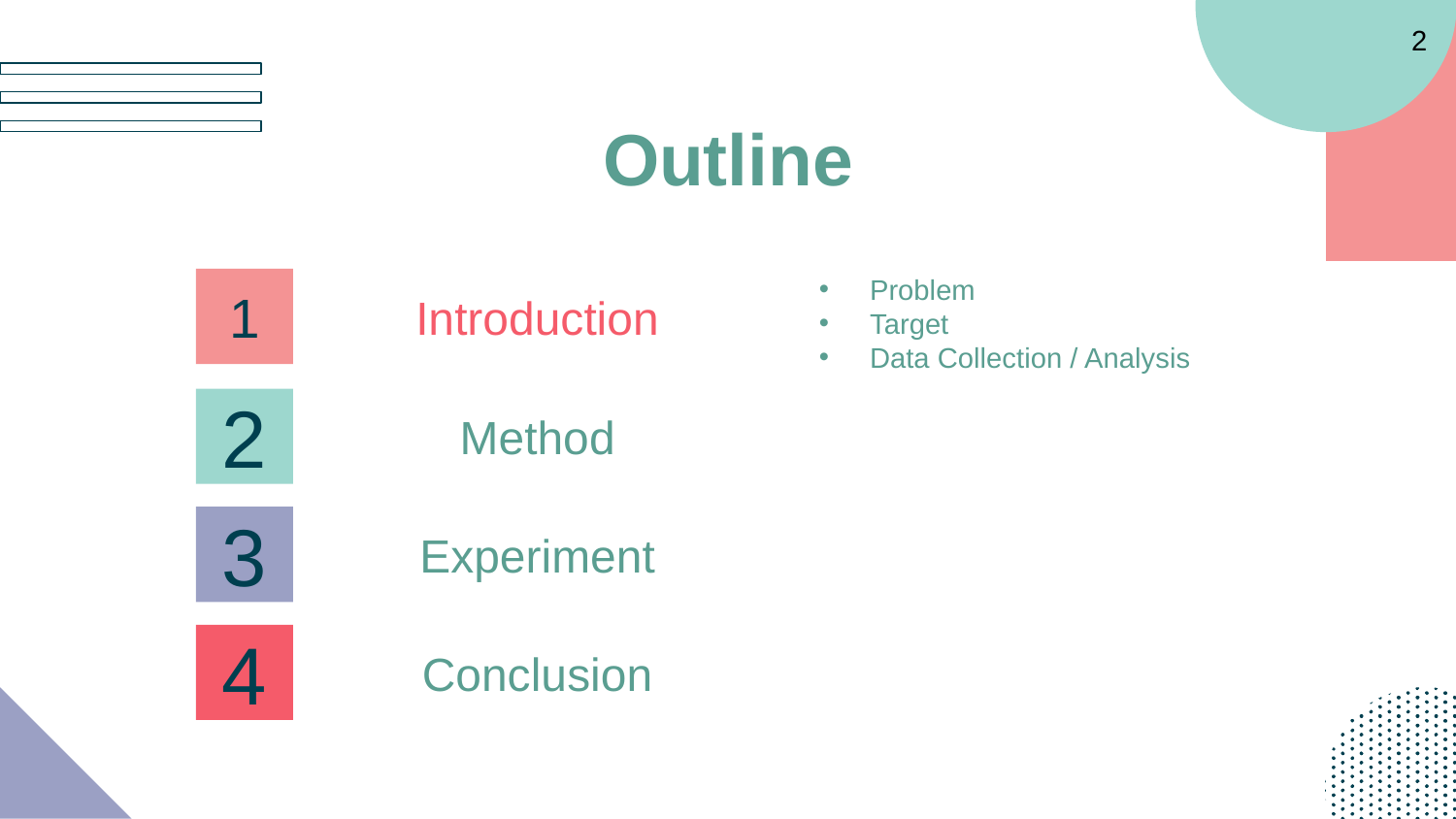

2
Outline
# 1
Problem
Target
Data Collection / Analysis
Introduction
2

Method
3

Experiment
4

Conclusion